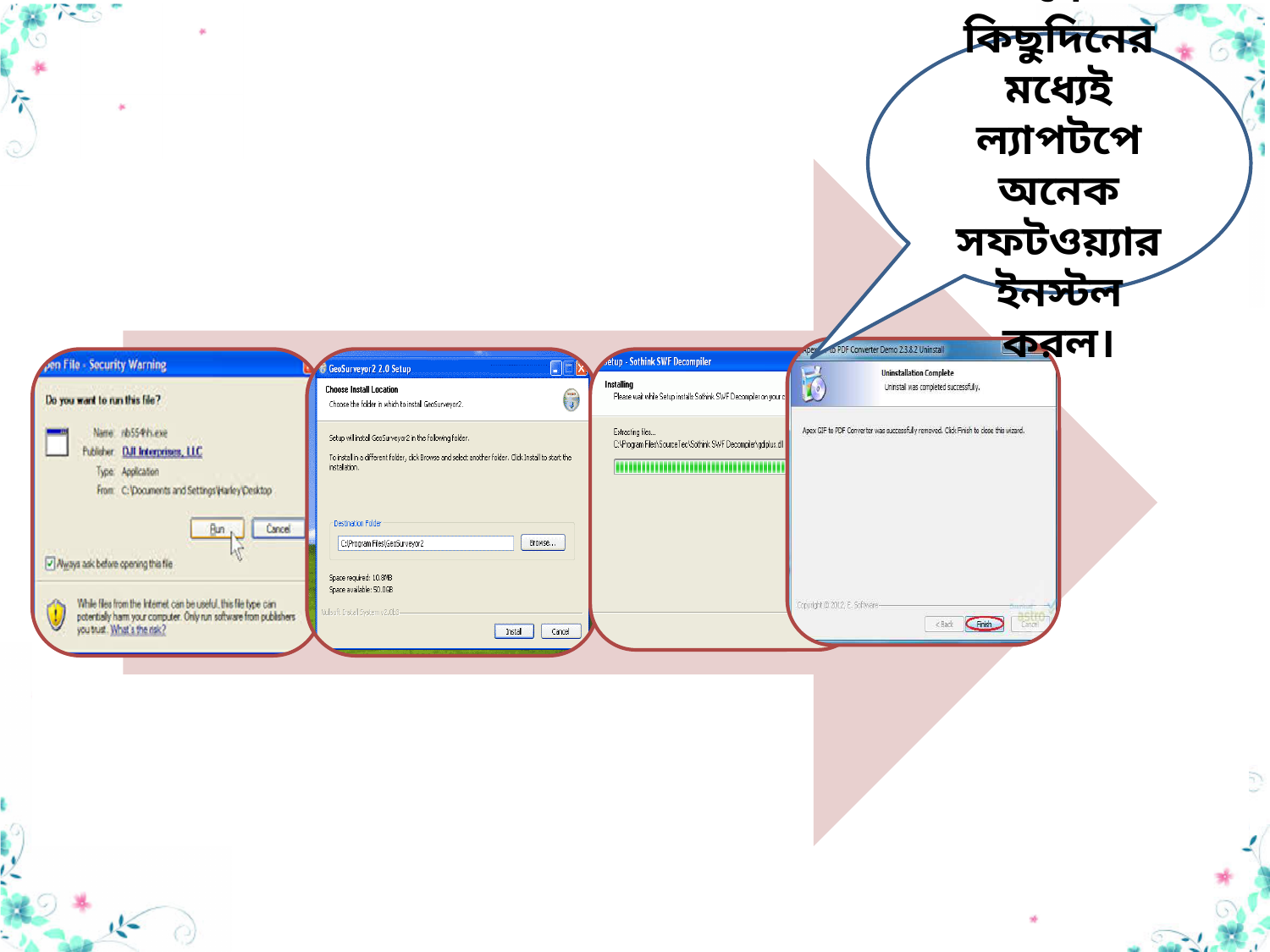

সে কিছুদিনের মধ্যেই ল্যাপটপে অনেক সফটওয়্যার ইনস্টল করল।